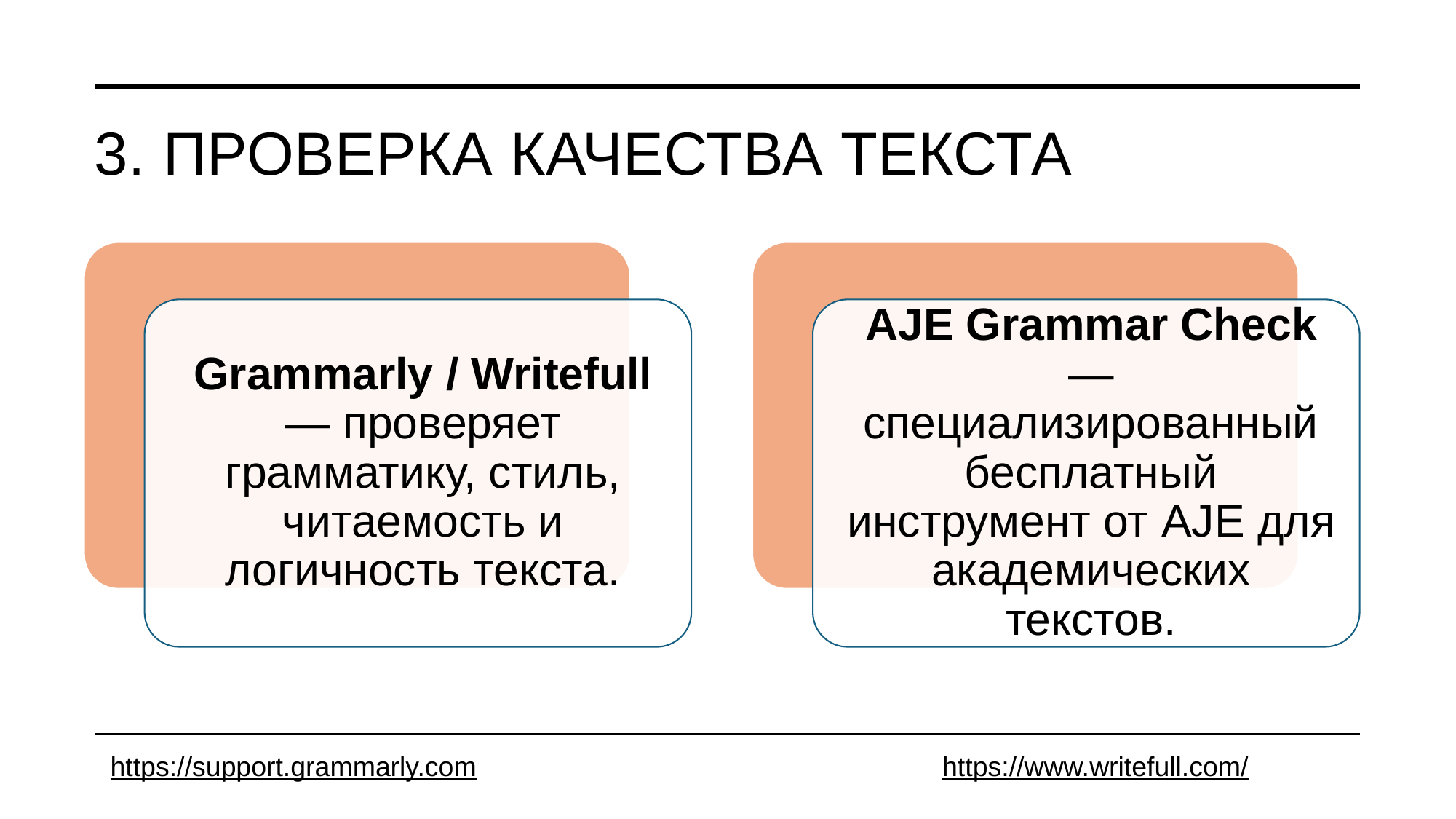

# 3. Проверка качества текста
Grammarly / Writefull — проверяет грамматику, стиль, читаемость и логичность текста.
AJE Grammar Check — специализированный бесплатный инструмент от AJE для академических текстов.
https://support.grammarly.com
https://www.writefull.com/